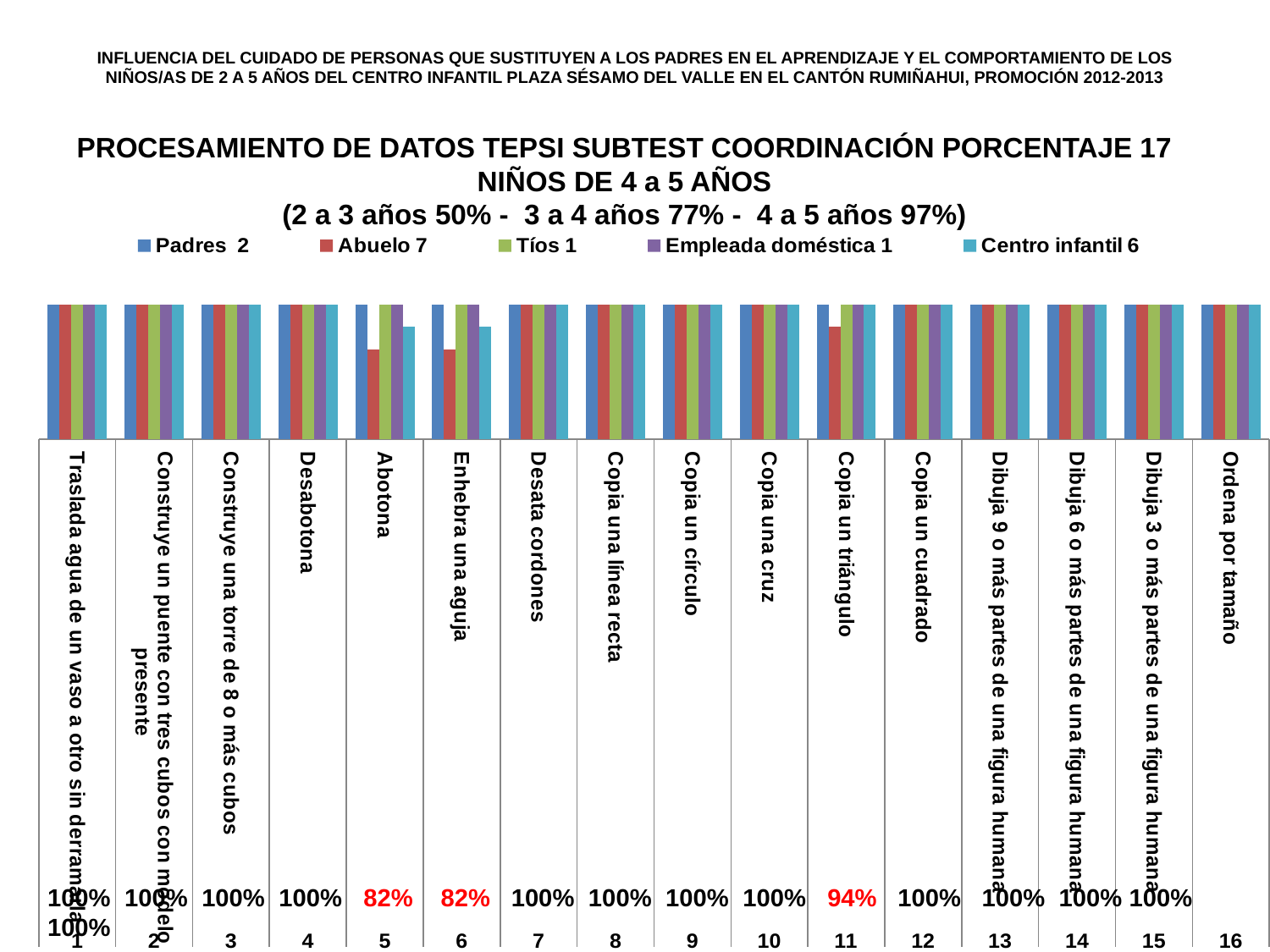

# INFLUENCIA DEL CUIDADO DE PERSONAS QUE SUSTITUYEN A LOS PADRES EN EL APRENDIZAJE Y EL COMPORTAMIENTO DE LOS NIÑOS/AS DE 2 A 5 AÑOS DEL CENTRO INFANTIL PLAZA SÉSAMO DEL VALLE EN EL CANTÓN RUMIÑAHUI, PROMOCIÓN 2012-2013
PROCESAMIENTO DE DATOS TEPSI SUBTEST COORDINACIÓN PORCENTAJE 17 NIÑOS DE 4 a 5 AÑOS
(2 a 3 años 50% -  3 a 4 años 77% -  4 a 5 años 97%)

### Chart

| Category | Padres  2 | Abuelo 7 | Tíos 1 | Empleada doméstica 1 | Centro infantil 6 |
|---|---|---|---|---|---|
| Traslada agua de un vaso a otro sin derramarla | 6.0 | 6.0 | 6.0 | 6.0 | 6.0 |
| Construye un puente con tres cubos con modelo presente | 6.0 | 6.0 | 6.0 | 6.0 | 6.0 |
| Construye una torre de 8 o más cubos  | 6.0 | 6.0 | 6.0 | 6.0 | 6.0 |
| Desabotona   | 6.0 | 6.0 | 6.0 | 6.0 | 6.0 |
| Abotona  | 6.0 | 4.0 | 6.0 | 6.0 | 5.0 |
| Enhebra una aguja  | 6.0 | 4.0 | 6.0 | 6.0 | 5.0 |
| Desata cordones  | 6.0 | 6.0 | 6.0 | 6.0 | 6.0 |
| Copia una línea recta  | 6.0 | 6.0 | 6.0 | 6.0 | 6.0 |
| Copia un círculo  | 6.0 | 6.0 | 6.0 | 6.0 | 6.0 |
| Copia una cruz  | 6.0 | 6.0 | 6.0 | 6.0 | 6.0 |
| Copia un triángulo  | 6.0 | 5.0 | 6.0 | 6.0 | 6.0 |
| Copia un cuadrado  | 6.0 | 6.0 | 6.0 | 6.0 | 6.0 |
| Dibuja 9 o más partes de una figura humana  | 6.0 | 6.0 | 6.0 | 6.0 | 6.0 |
| Dibuja 6 o más partes de una figura humana  | 6.0 | 6.0 | 6.0 | 6.0 | 6.0 |
| Dibuja 3 o más partes de una figura humana | 6.0 | 6.0 | 6.0 | 6.0 | 6.0 |
| Ordena por tamaño | 6.0 | 6.0 | 6.0 | 6.0 | 6.0 |
100%  100%  100%  100%   82%    82%   100%  100%  100%  100%   94%   100%   100%  100% 100% 100%